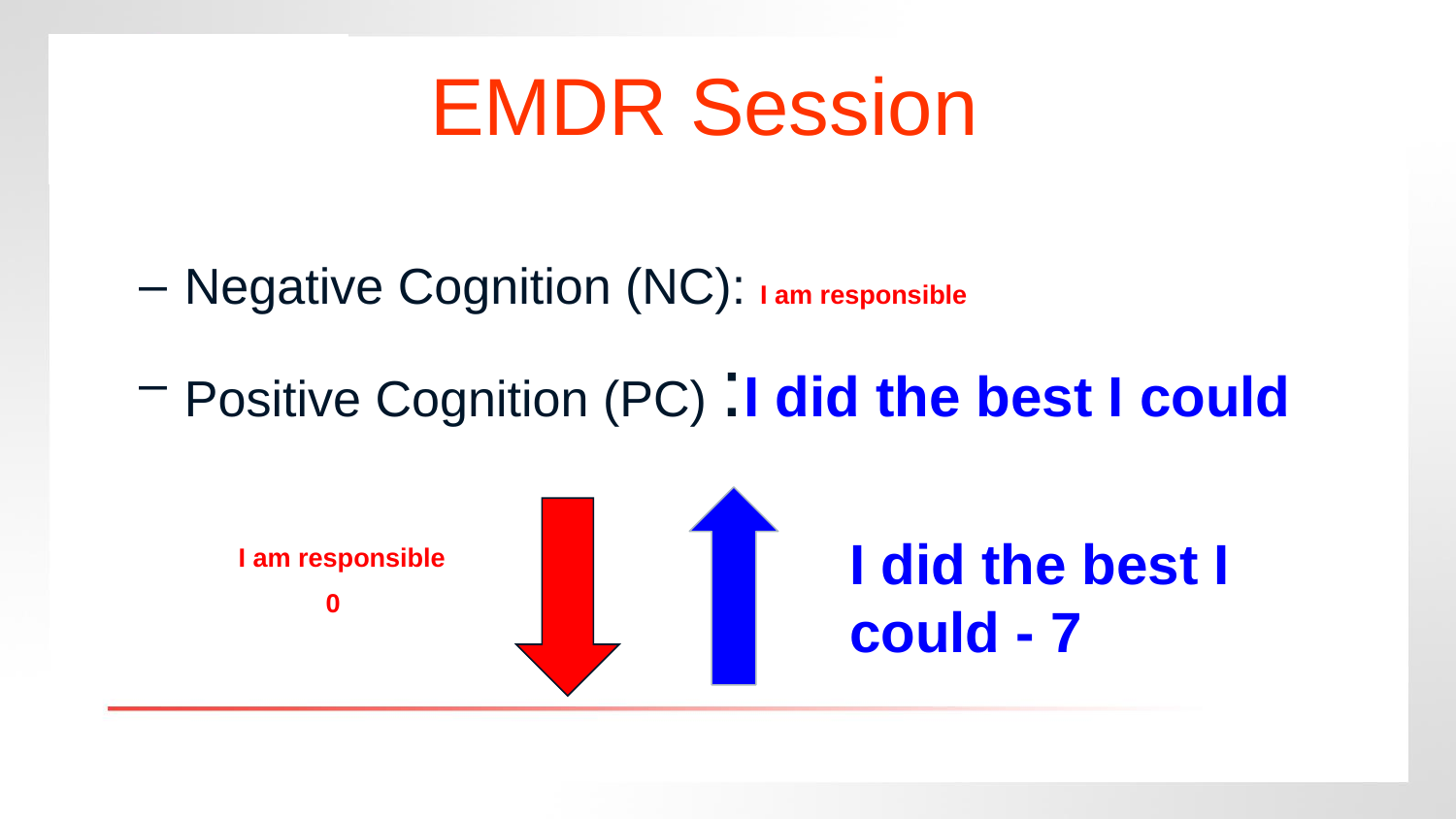

# EMDR Session

Negative Cognition (NC): I am responsible
Positive Cognition (PC) :I did the best I could

I did the best I could - 7

I am responsible
            0